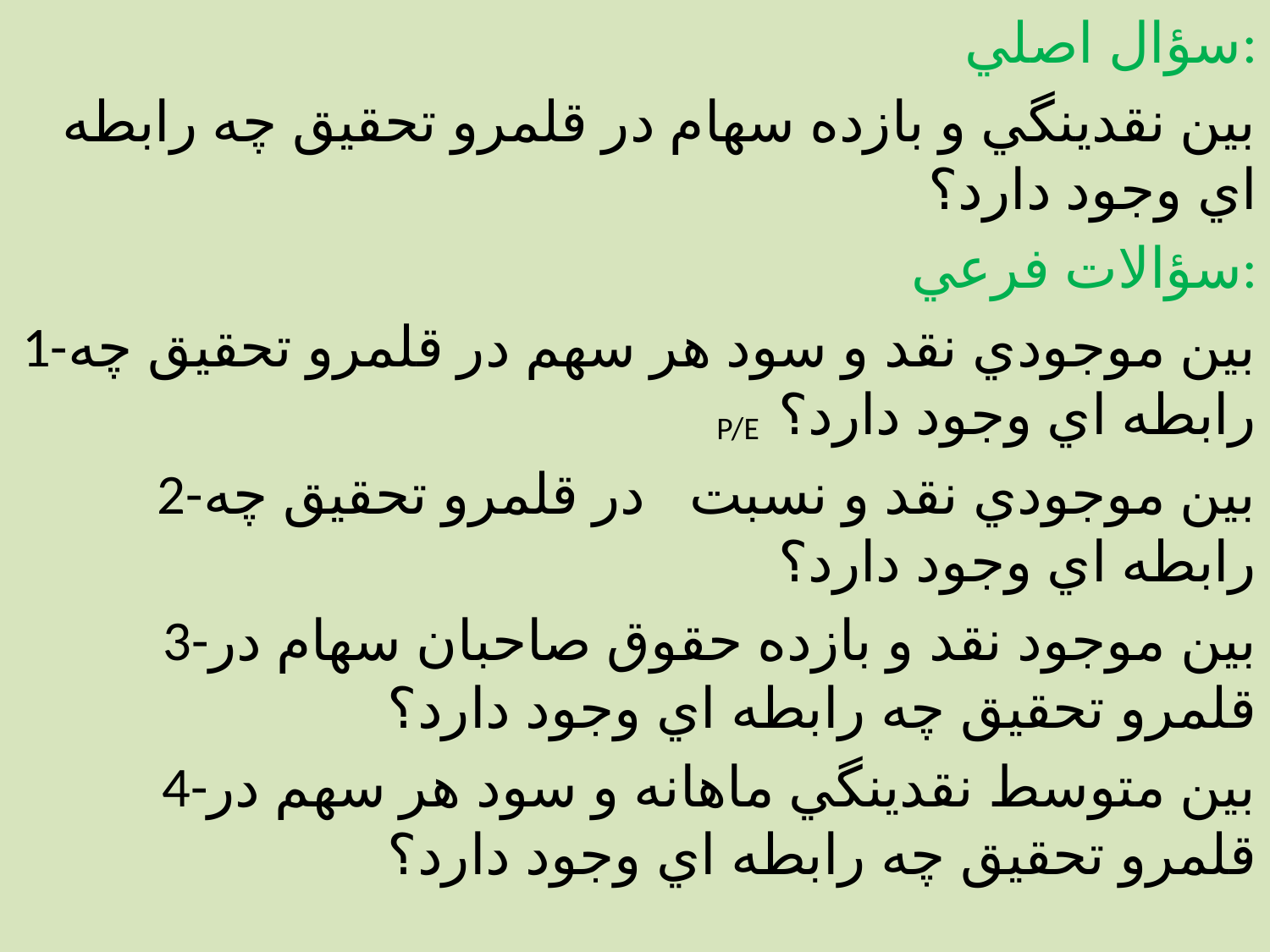

سؤال اصلي:
بين نقدينگي و بازده سهام در قلمرو تحقيق چه رابطه اي وجود دارد؟
سؤالات فرعي:
1-بين موجودي نقد و سود هر سهم در قلمرو تحقيق چه رابطه اي وجود دارد؟
2-بين موجودي نقد و نسبت   در قلمرو تحقيق چه رابطه اي وجود دارد؟
3-بين موجود نقد و بازده حقوق صاحبان سهام در قلمرو تحقيق چه رابطه اي وجود دارد؟
4-بين متوسط نقدينگي ماهانه و سود هر سهم در قلمرو تحقيق چه رابطه اي وجود دارد؟

P/E